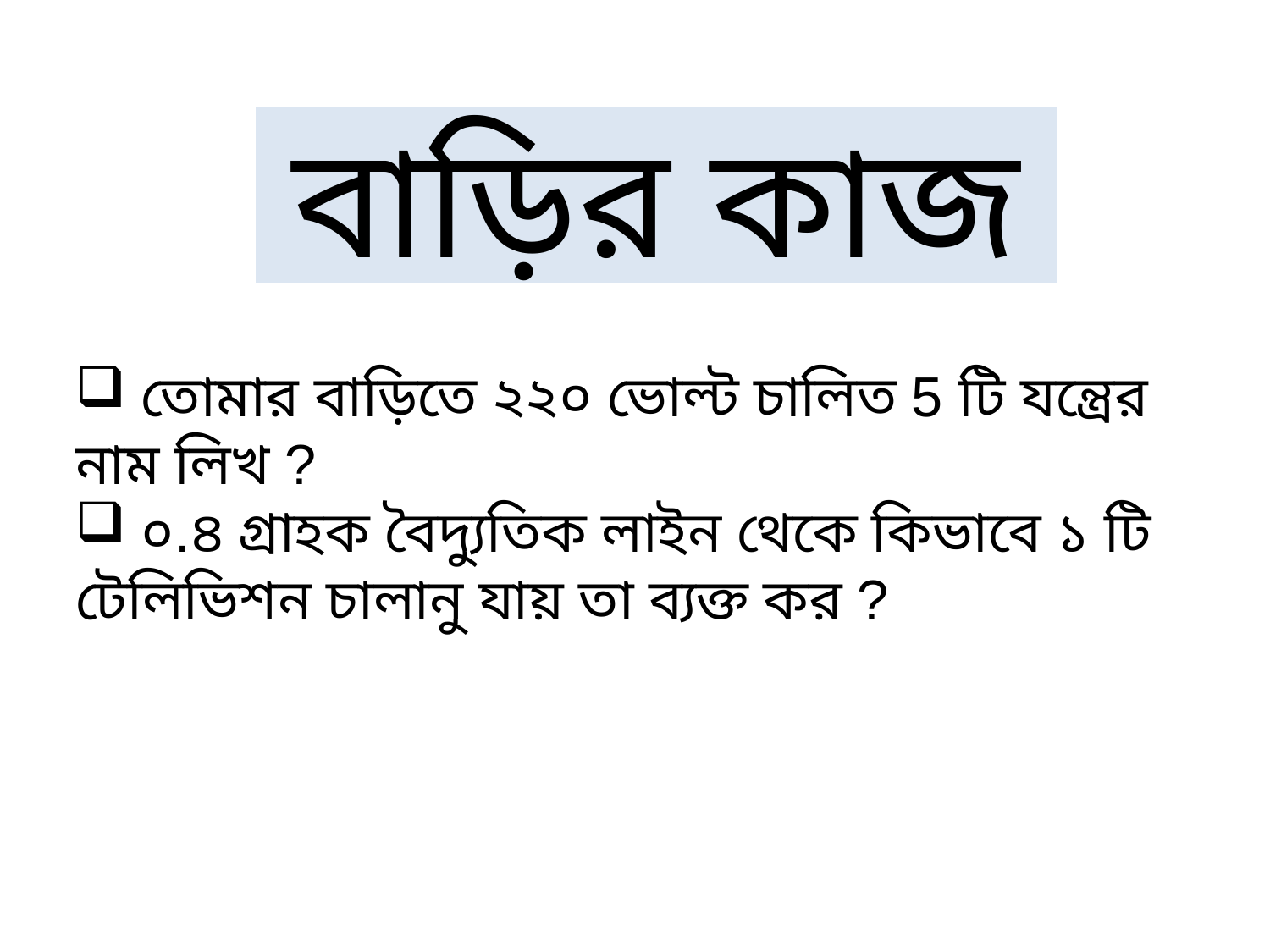

বাড়ির কাজ
 তোমার বাড়িতে ২২০ ভোল্ট চালিত 5 টি যন্ত্রের নাম লিখ ?
 ০.৪ গ্রাহক বৈদ্যুতিক লাইন থেকে কিভাবে ১ টি টেলিভিশন চালানু যায় তা ব্যক্ত কর ?